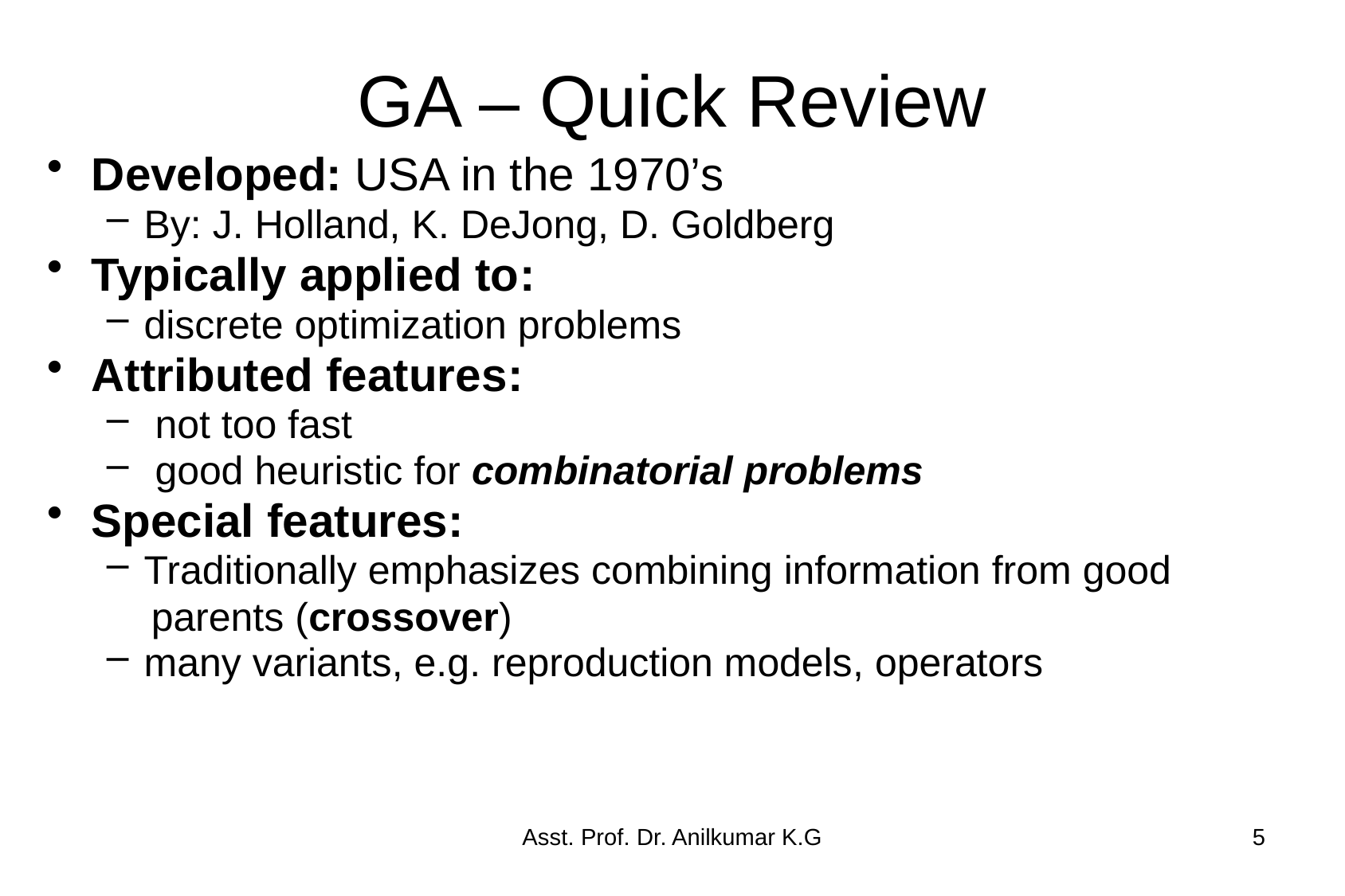

# GA – Quick Review
Developed: USA in the 1970’s
By: J. Holland, K. DeJong, D. Goldberg
Typically applied to:
discrete optimization problems
Attributed features:
 not too fast
 good heuristic for combinatorial problems
Special features:
Traditionally emphasizes combining information from good
    parents (crossover)
many variants, e.g. reproduction models, operators

Asst. Prof. Dr. Anilkumar K.G
5